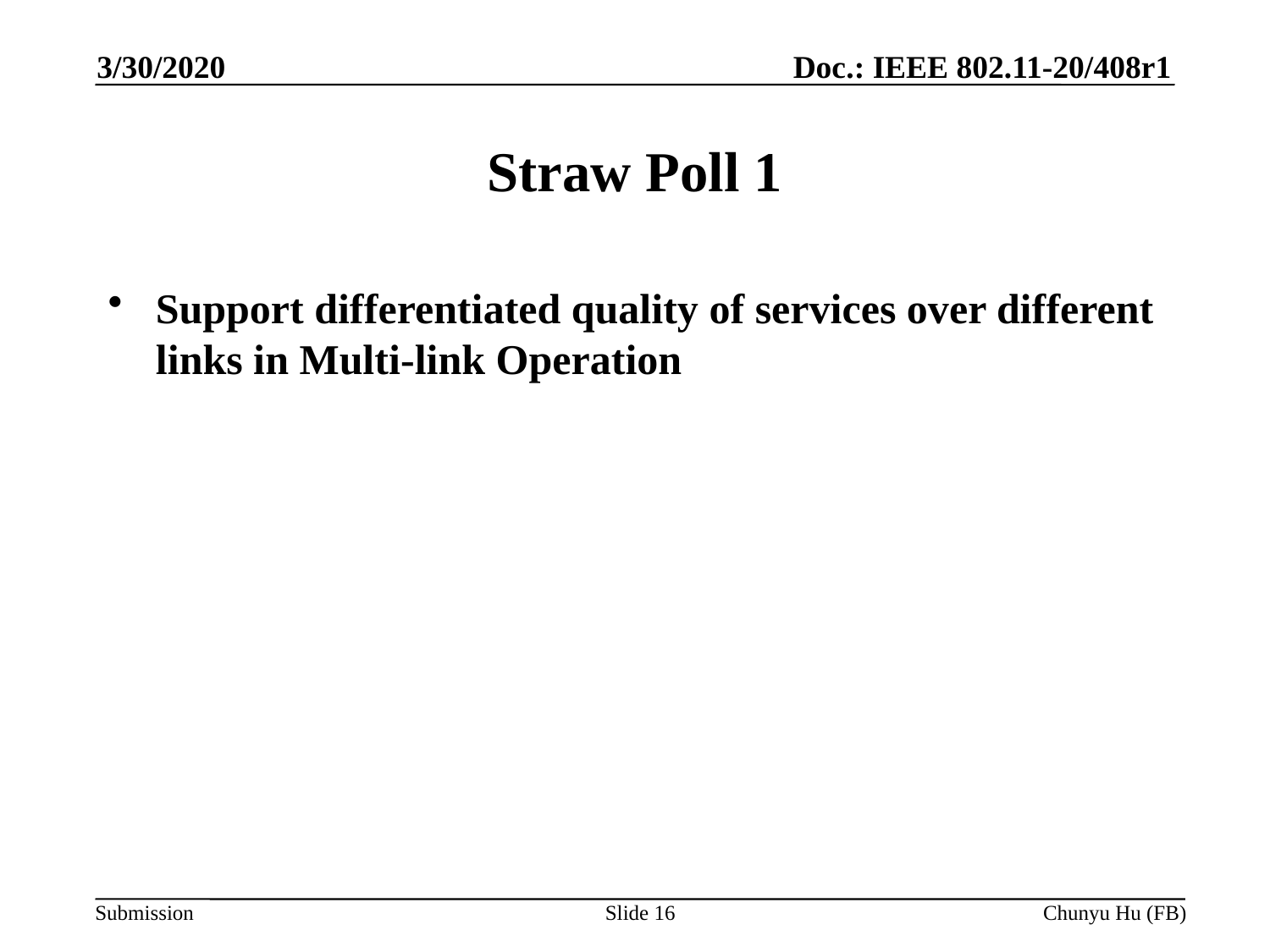

3/30/2020
# Straw Poll 1
Support differentiated quality of services over different links in Multi-link Operation

Slide 16
Chunyu Hu (FB)